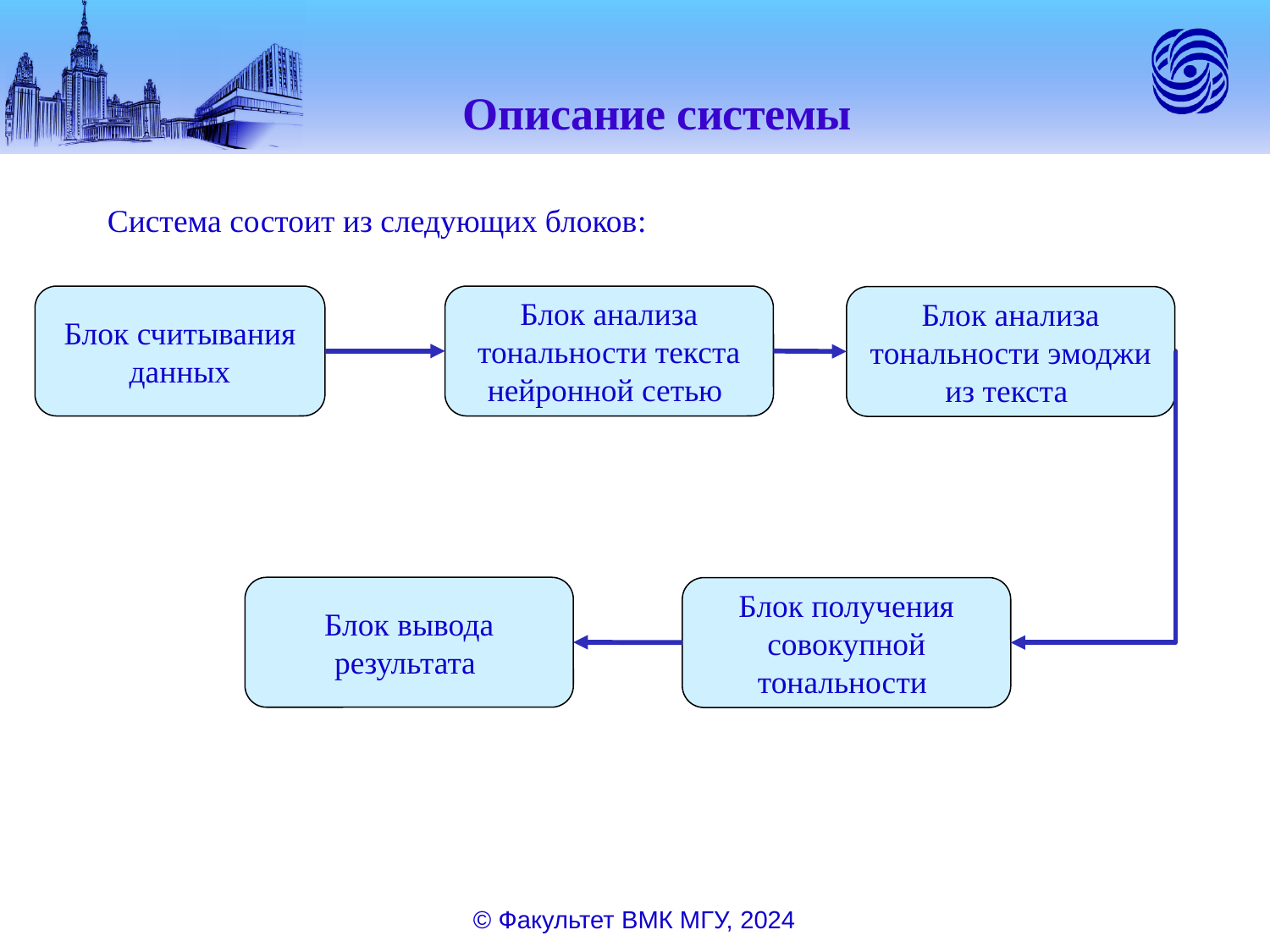

Описание системы
Система состоит из следующих блоков:
Блок считывания данных
Блок анализа тональности текста нейронной сетью
Блок анализа тональности эмоджи из текста
Блок вывода результата
Блок получения совокупной тональности
19.02.18
19.02.18
© Факультет ВМК МГУ, 2024